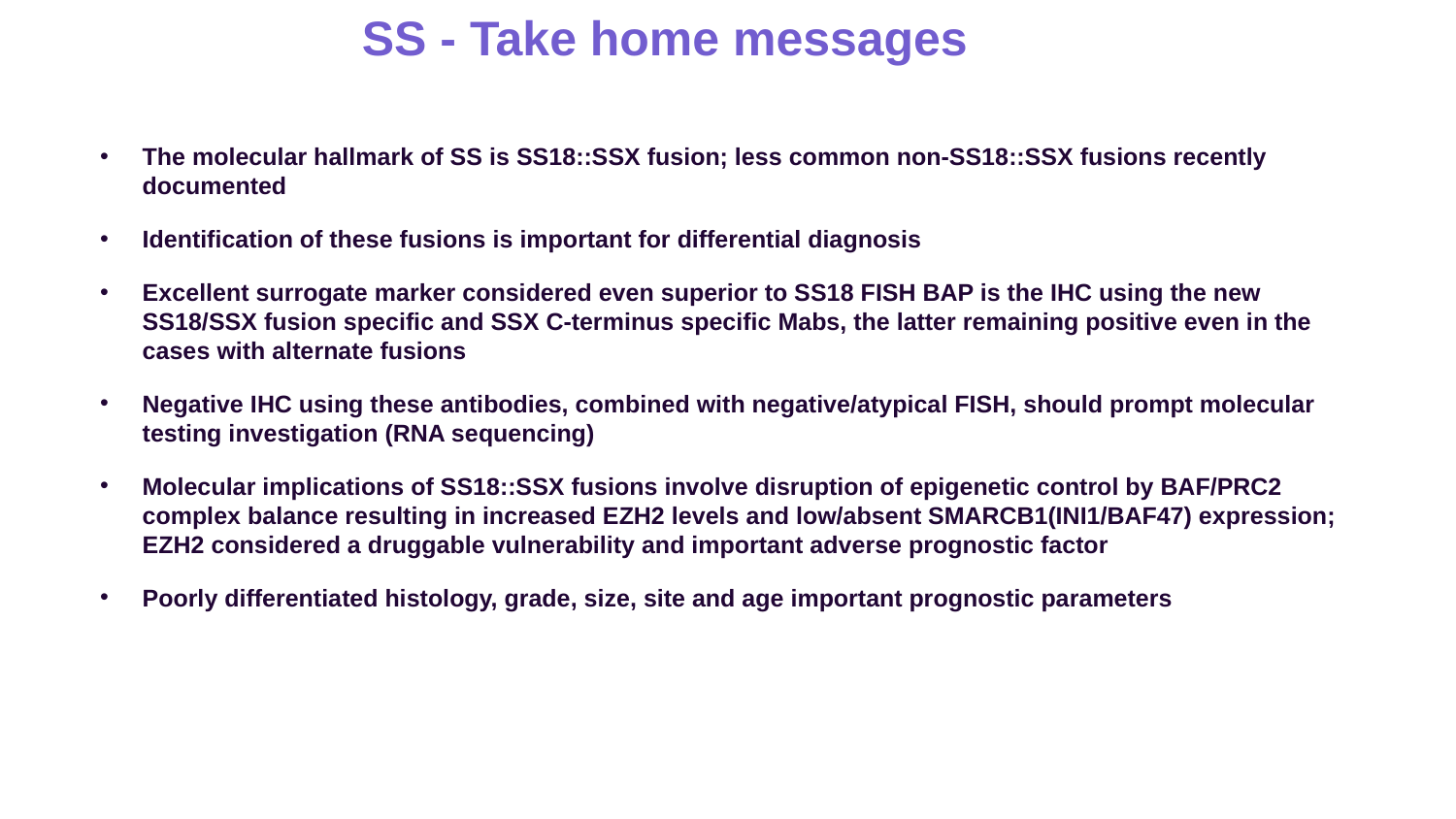

SS - Take home messages
The molecular hallmark of SS is SS18::SSX fusion; less common non-SS18::SSX fusions recently documented
Identification of these fusions is important for differential diagnosis
Excellent surrogate marker considered even superior to SS18 FISH BAP is the IHC using the new SS18/SSX fusion specific and SSX C-terminus specific Mabs, the latter remaining positive even in the cases with alternate fusions
Negative IHC using these antibodies, combined with negative/atypical FISH, should prompt molecular testing investigation (RNA sequencing)
Molecular implications of SS18::SSX fusions involve disruption of epigenetic control by BAF/PRC2 complex balance resulting in increased EZH2 levels and low/absent SMARCB1(INI1/BAF47) expression; EZH2 considered a druggable vulnerability and important adverse prognostic factor
Poorly differentiated histology, grade, size, site and age important prognostic parameters